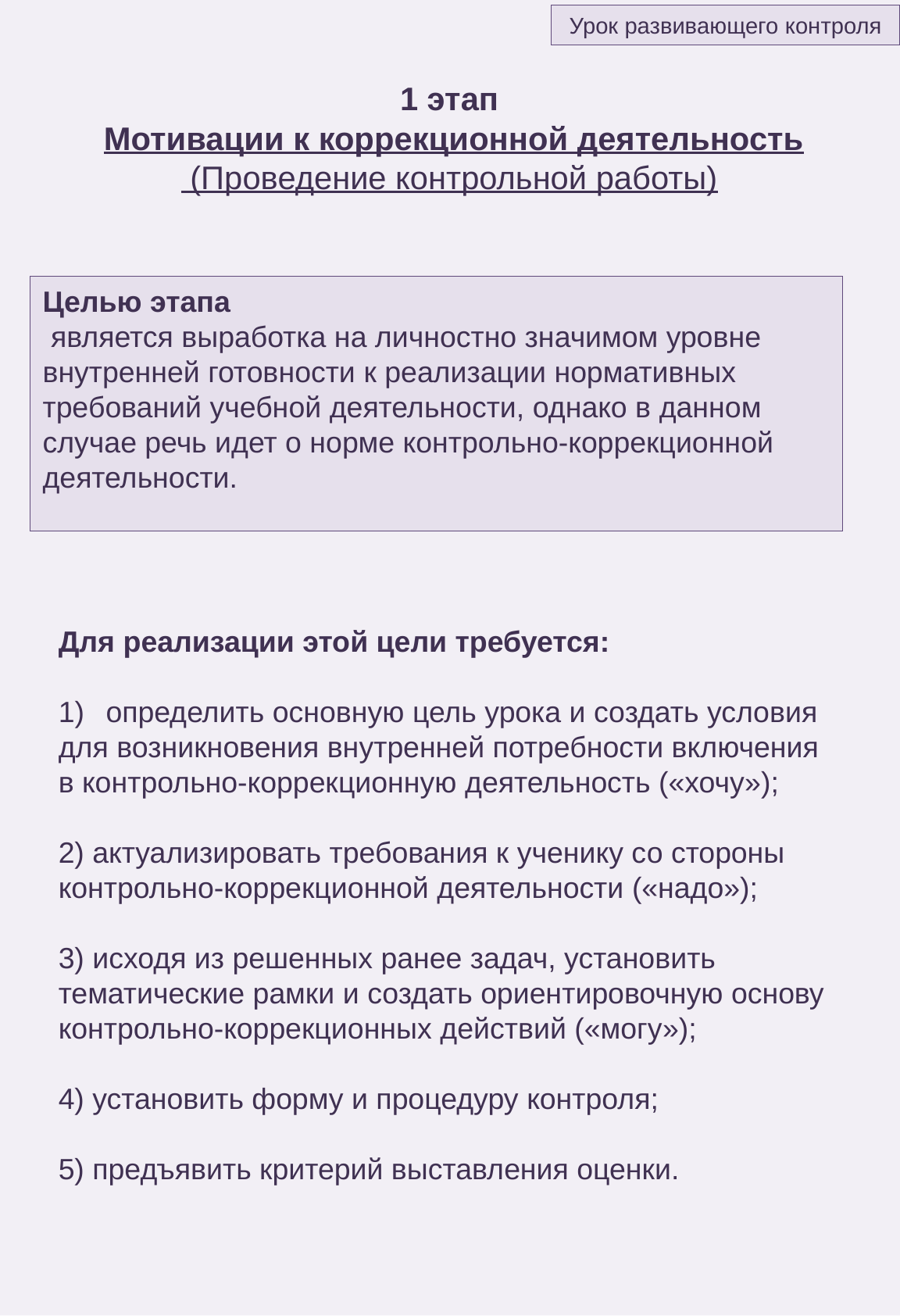

Урок развивающего контроля
1 этап
 Мотивации к коррекционной деятельность
 (Проведение контрольной работы)

Целью этапа
 является выработка на личностно значимом уровне внутренней готовности к реализации нормативных требований учебной деятельности, однако в данном случае речь идет о норме контрольно-коррекционной деятельности.

Для реализации этой цели требуется:

определить основную цель урока и создать условия
для возникновения внутренней потребности включения в контрольно-коррекционную деятельность («хочу»);

2) актуализировать требования к ученику со стороны контрольно-коррекционной деятельности («надо»);

3) исходя из решенных ранее задач, установить тематические рамки и создать ориентировочную основу контрольно-коррекционных действий («могу»);

4) установить форму и процедуру контроля;

5) предъявить критерий выставления оценки.